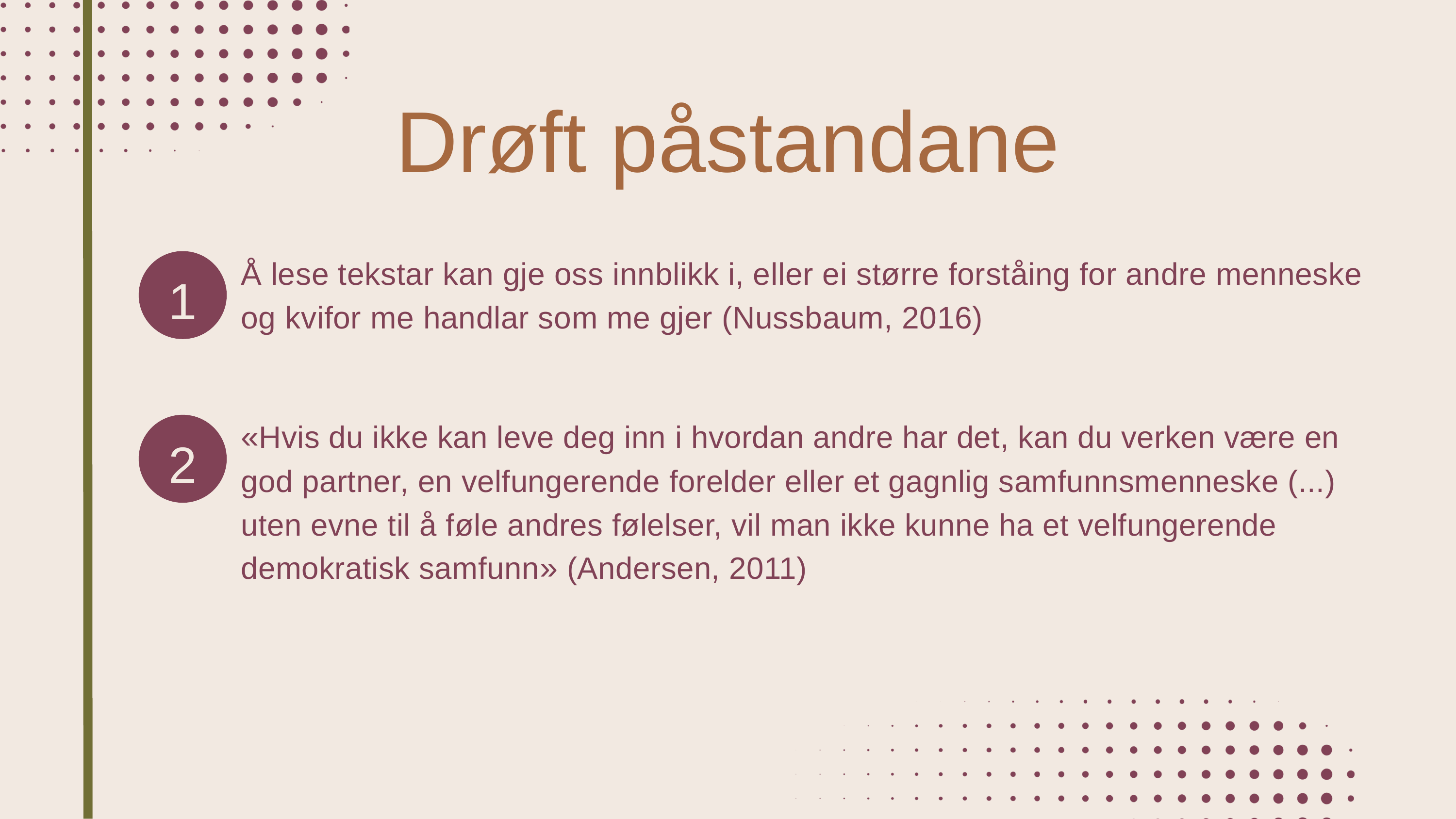

Drøft påstandane

Å lese tekstar kan gje oss innblikk i, eller ei større forståing for andre menneske og kvifor me handlar som me gjer (Nussbaum, 2016)
1
«Hvis du ikke kan leve deg inn i hvordan andre har det, kan du verken være en god partner, en velfungerende forelder eller et gagnlig samfunnsmenneske (...) uten evne til å føle andres følelser, vil man ikke kunne ha et velfungerende demokratisk samfunn» (Andersen, 2011)

2